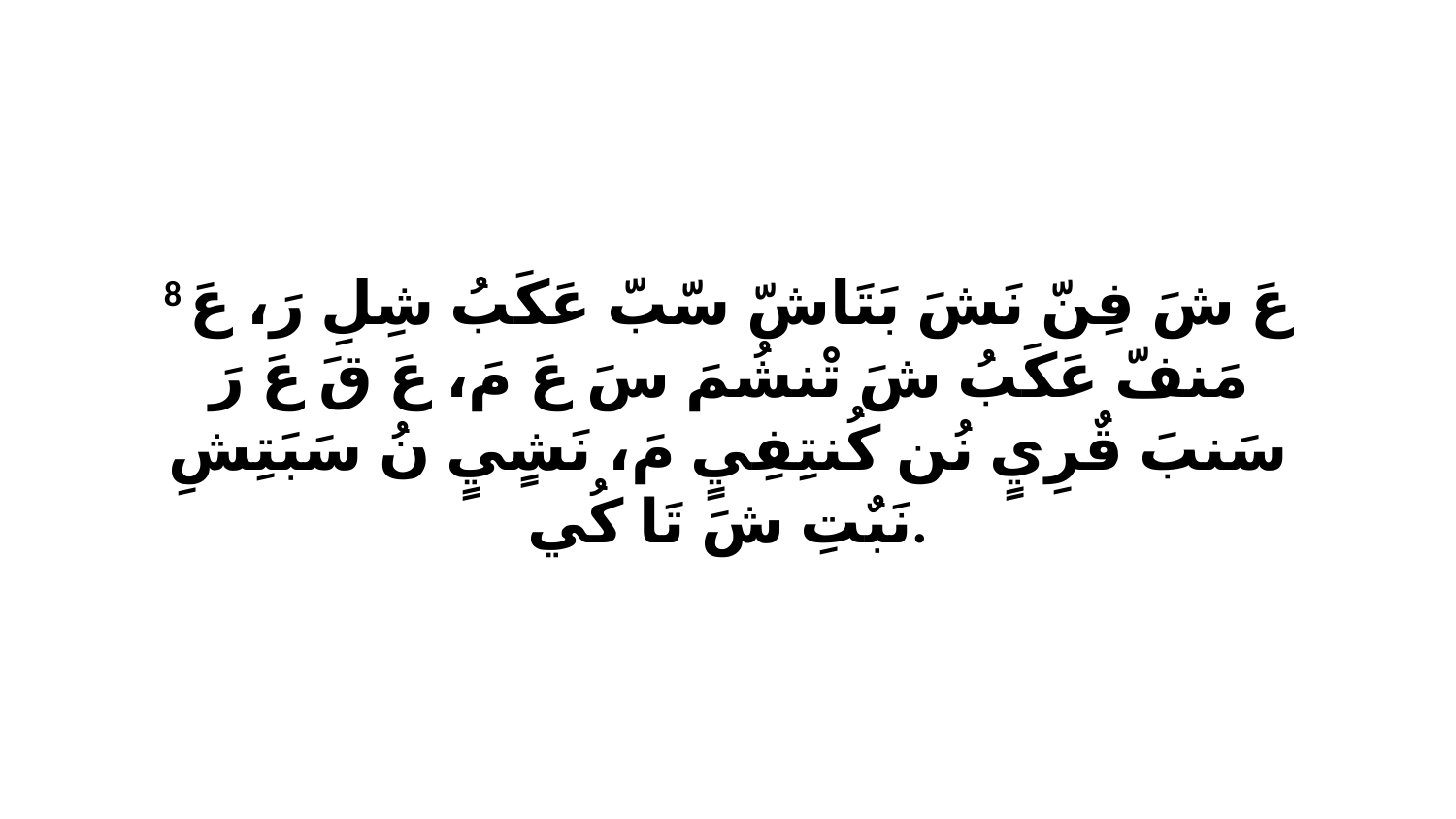

8 عَ شَ فِنّ نَشَ بَتَاشّ سّبّ عَكَبُ شِلِ رَ، عَ مَنفّ عَكَبُ شَ تْنشُمَ سَ عَ مَ، عَ قَ عَ رَ سَنبَ قٌرِيٍ نُن كُنتِفِيٍ مَ، نَشٍيٍ نُ سَبَتِشِ نَبٌتِ شَ تَا كُي.